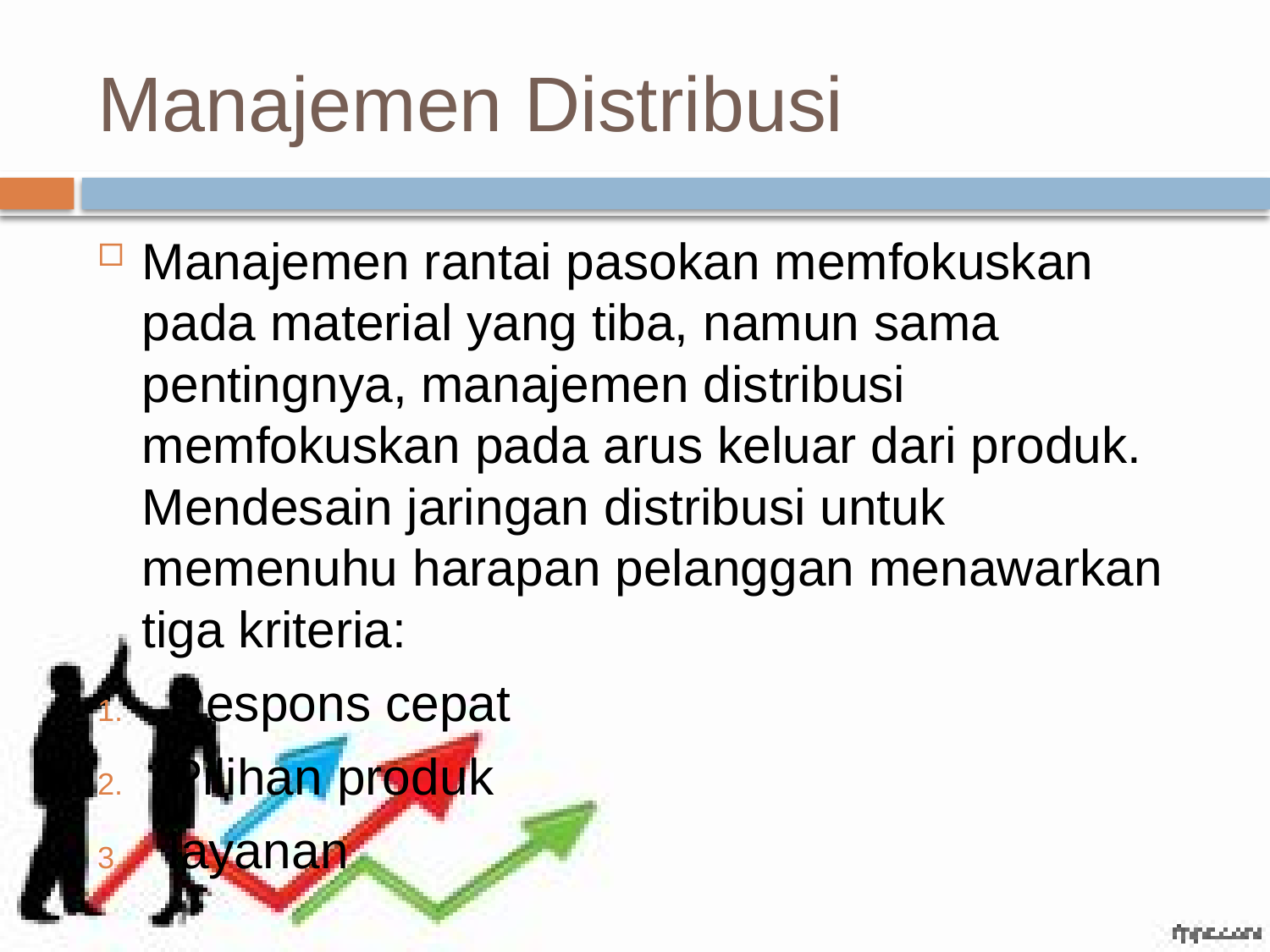

# Manajemen Distribusi
Manajemen rantai pasokan memfokuskan pada material yang tiba, namun sama pentingnya, manajemen distribusi memfokuskan pada arus keluar dari produk. Mendesain jaringan distribusi untuk memenuhu harapan pelanggan menawarkan tiga kriteria:
Respons cepat
Pilihan produk
layanan